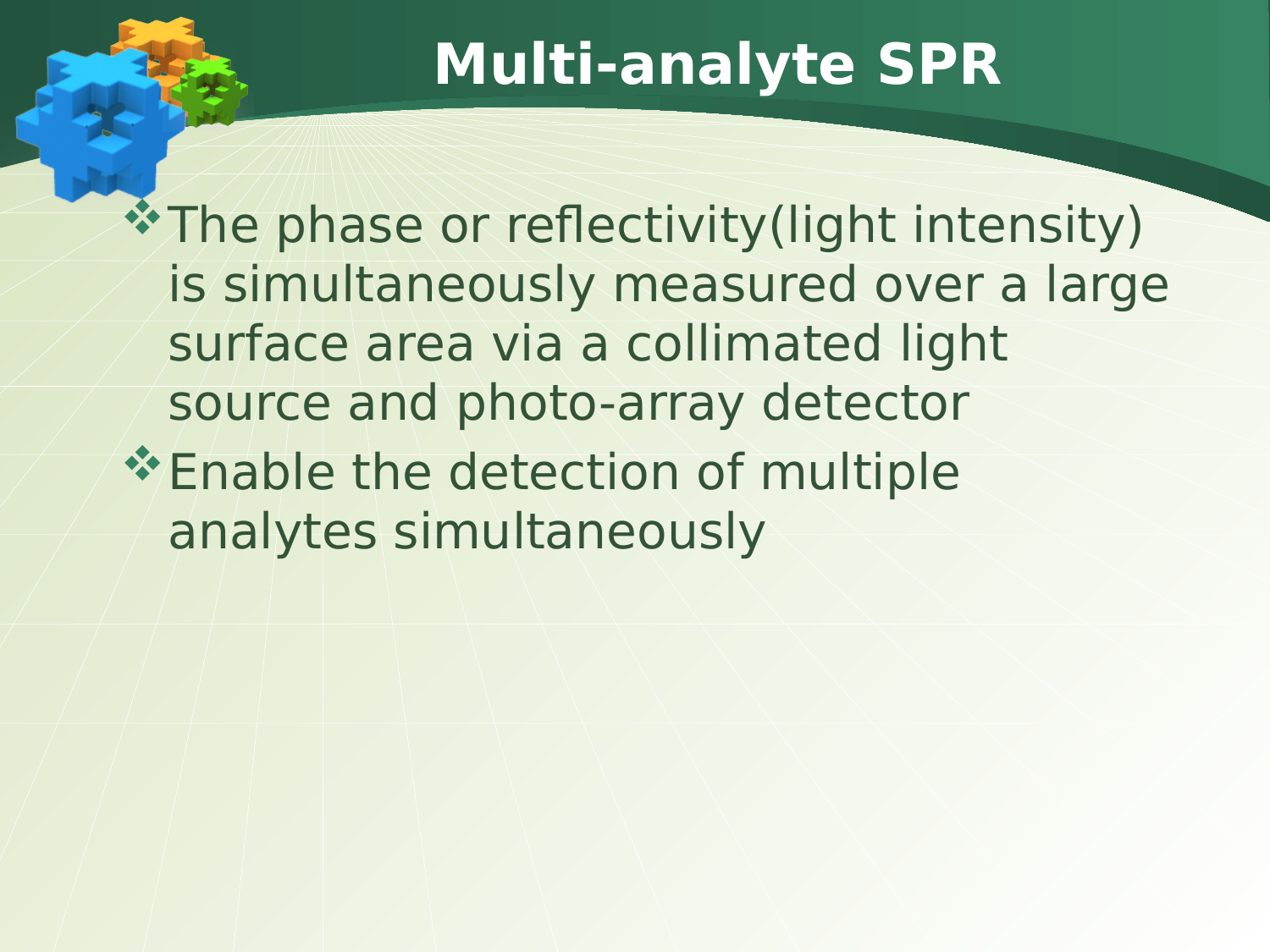

# Multi-analyte SPR
The phase or reflectivity(light intensity) is simultaneously measured over a large surface area via a collimated light source and photo-array detector
Enable the detection of multiple analytes simultaneously